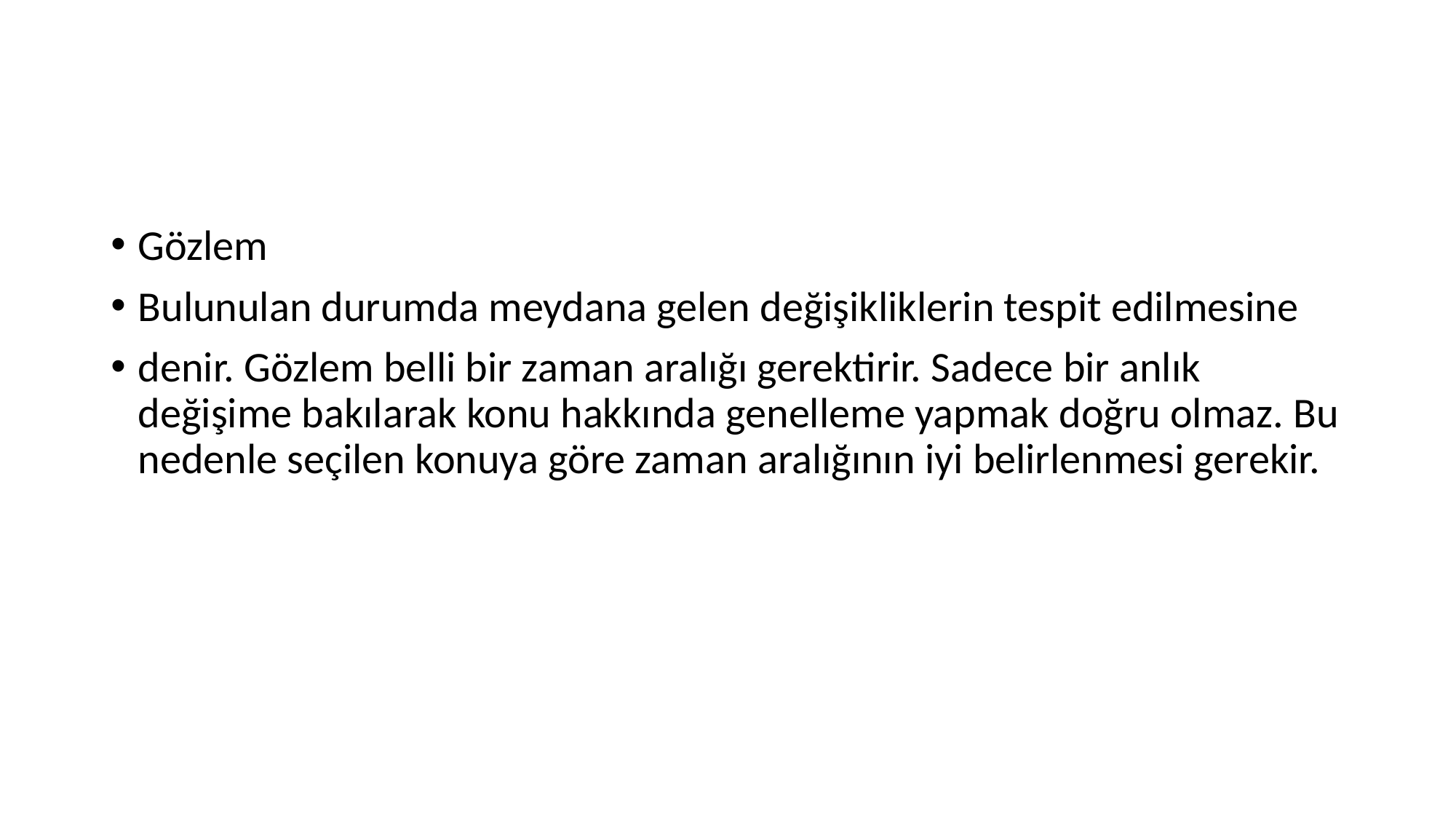

#
Gözlem
Bulunulan durumda meydana gelen değişikliklerin tespit edilmesine
denir. Gözlem belli bir zaman aralığı gerektirir. Sadece bir anlık değişime bakılarak konu hakkında genelleme yapmak doğru olmaz. Bu nedenle seçilen konuya göre zaman aralığının iyi belirlenmesi gerekir.